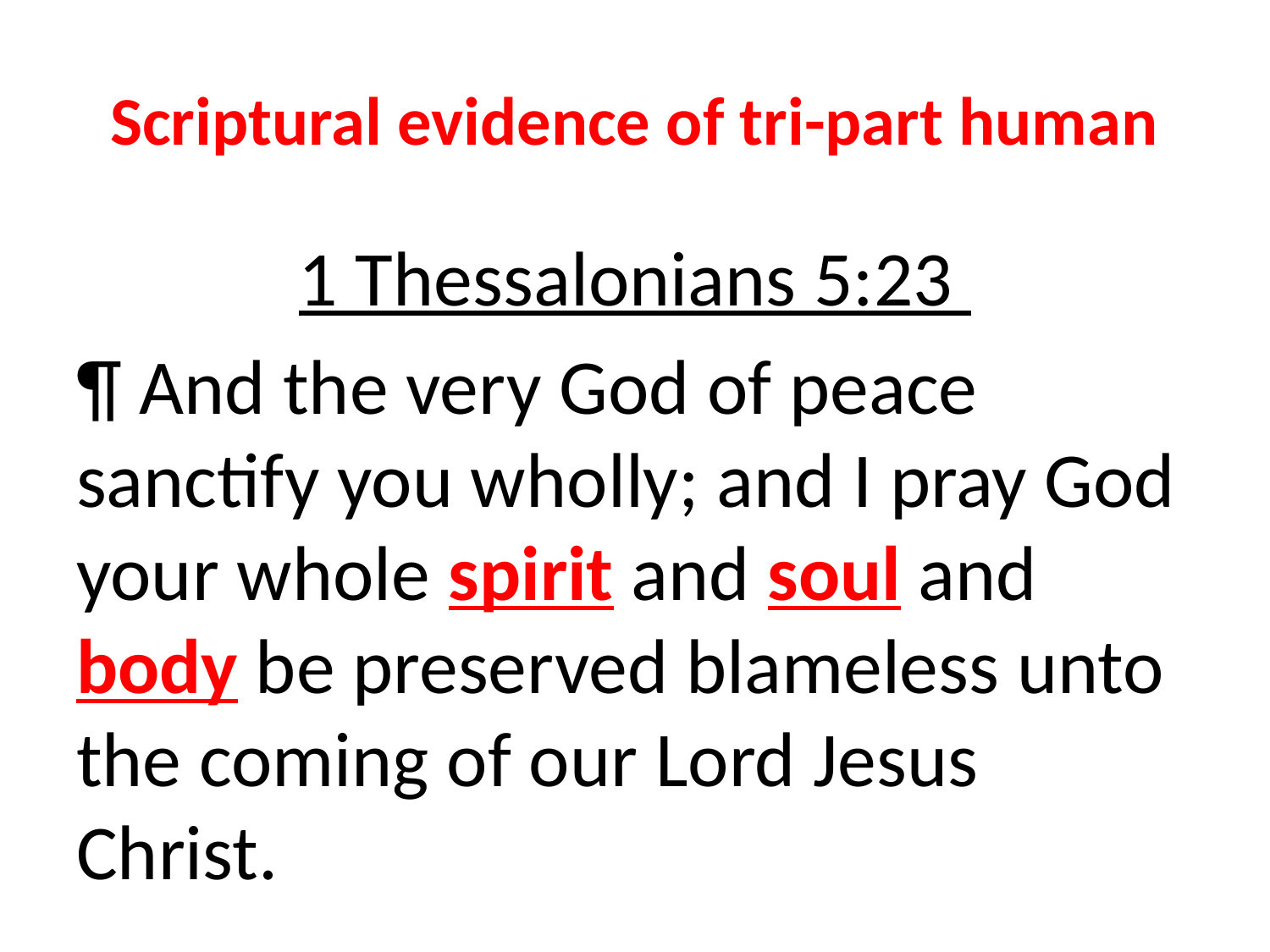

# Scriptural evidence of tri-part human
1 Thessalonians 5:23
¶ And the very God of peace sanctify you wholly; and I pray God your whole spirit and soul and body be preserved blameless unto the coming of our Lord Jesus Christ.